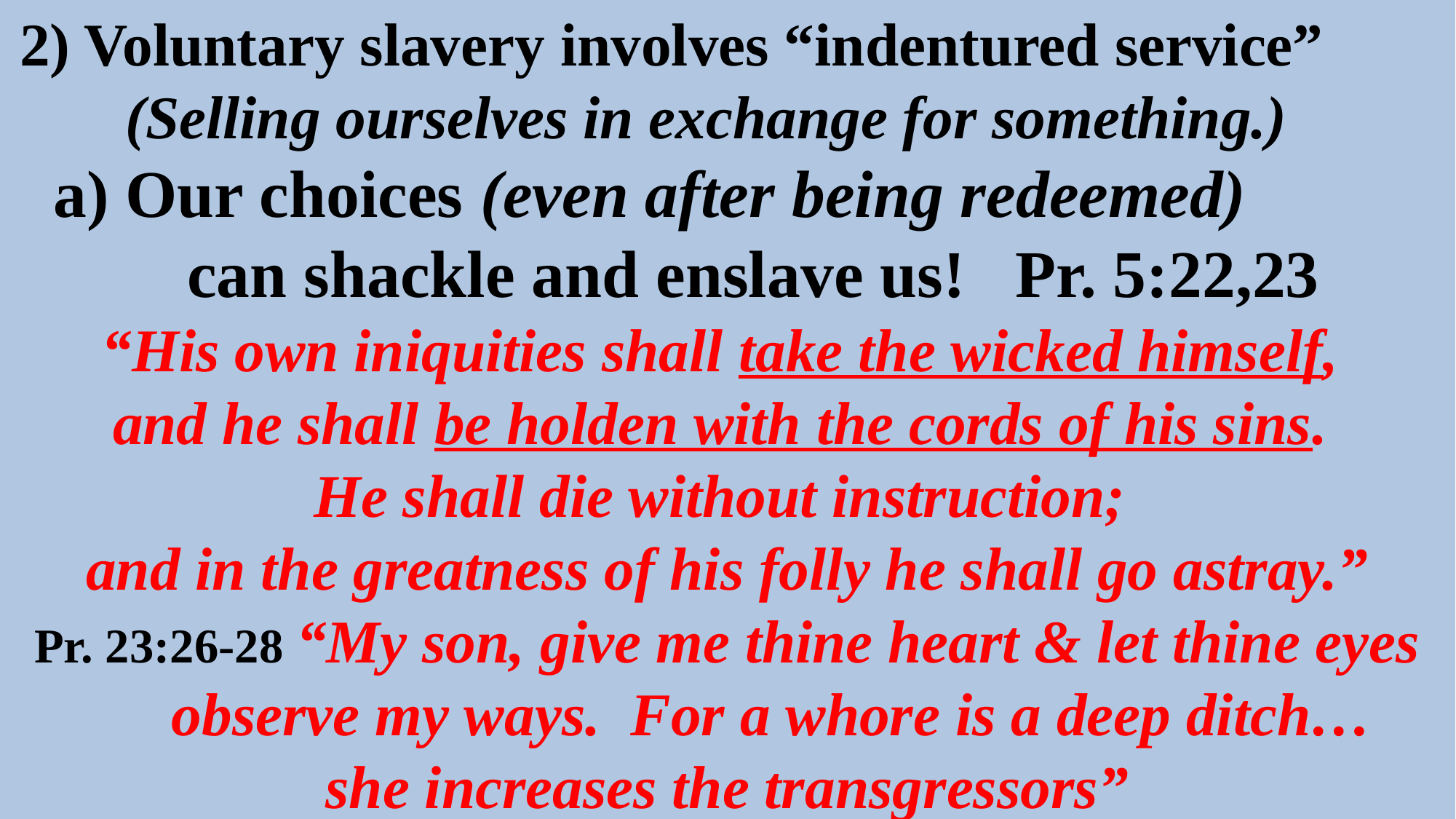

2) Voluntary slavery involves “indentured service”
       (Selling ourselves in exchange for something.)
  a) Our choices (even after being redeemed)
          can shackle and enslave us!   Pr. 5:22,23
“His own iniquities shall take the wicked himself,
and he shall be holden with the cords of his sins.
He shall die without instruction;
and in the greatness of his folly he shall go astray.”
Pr. 23:26-28 “My son, give me thine heart & let thine eyes observe my ways.  For a whore is a deep ditch…
she increases the transgressors”